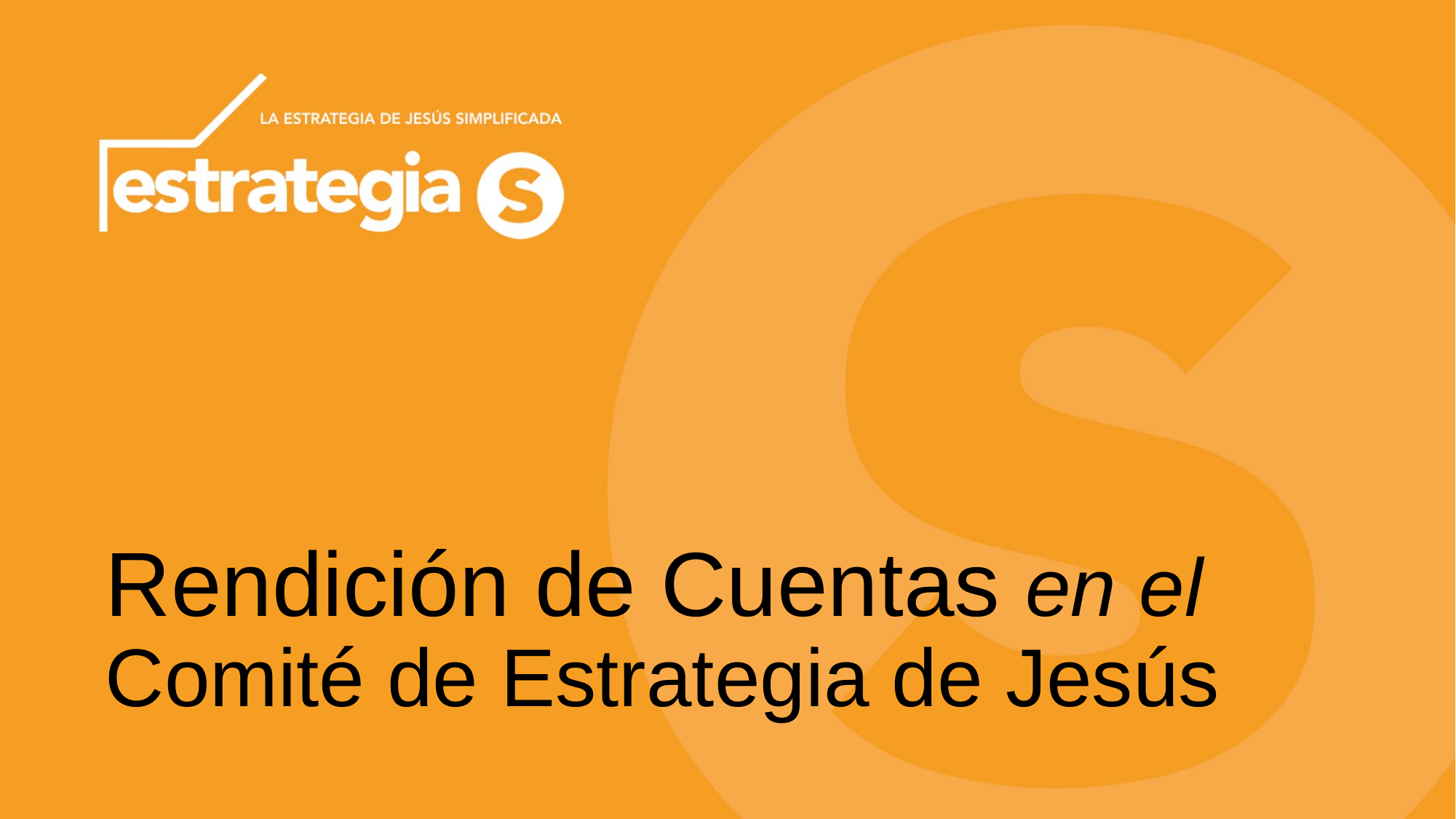

# Rendición de Cuentas en el Comité de Estrategia de Jesús